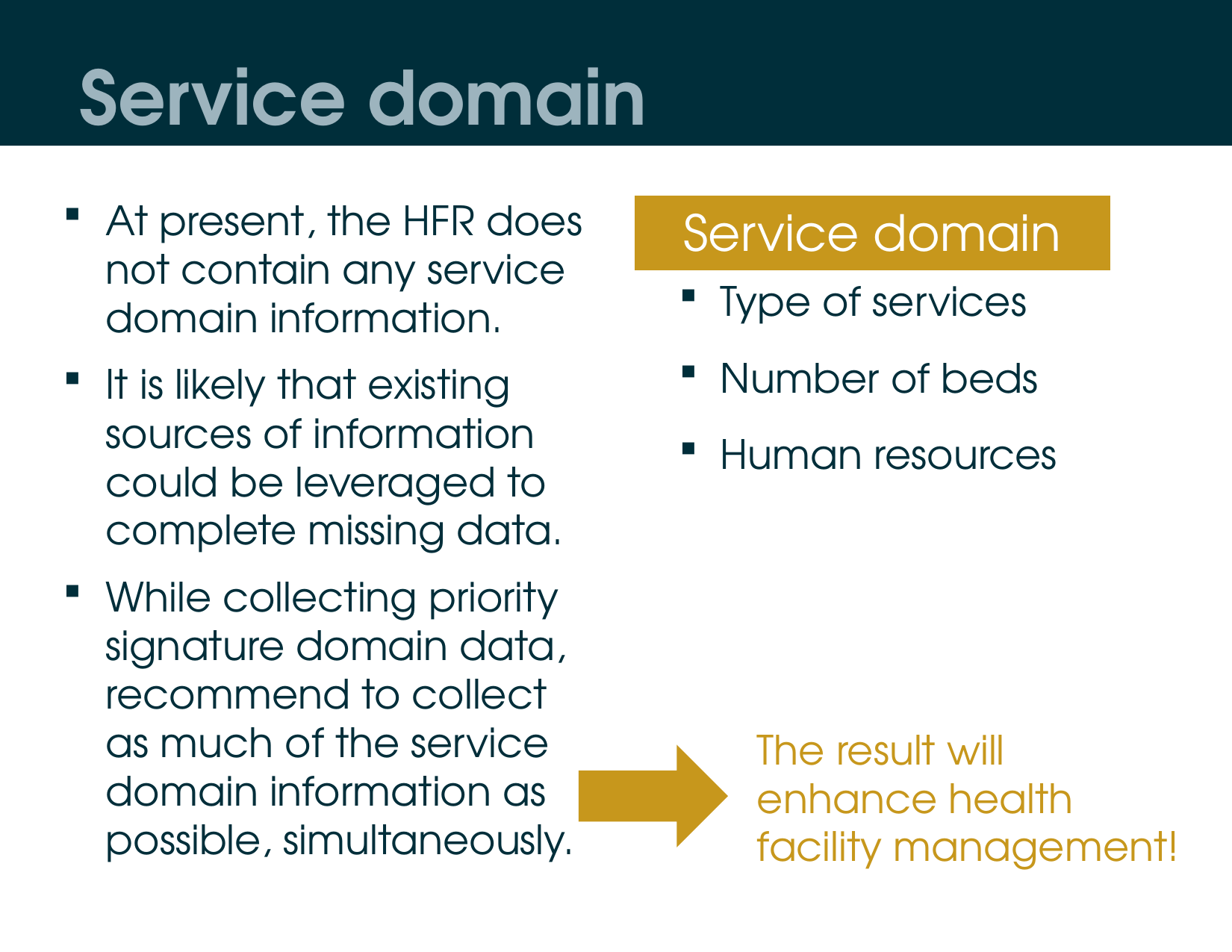

# Service domain
At present, the HFR does not contain any service domain information.
It is likely that existing sources of information could be leveraged to complete missing data.
While collecting priority signature domain data, recommend to collect as much of the service domain information as possible, simultaneously.
Service domain
Type of services
Number of beds
Human resources
The result will enhance health facility management!